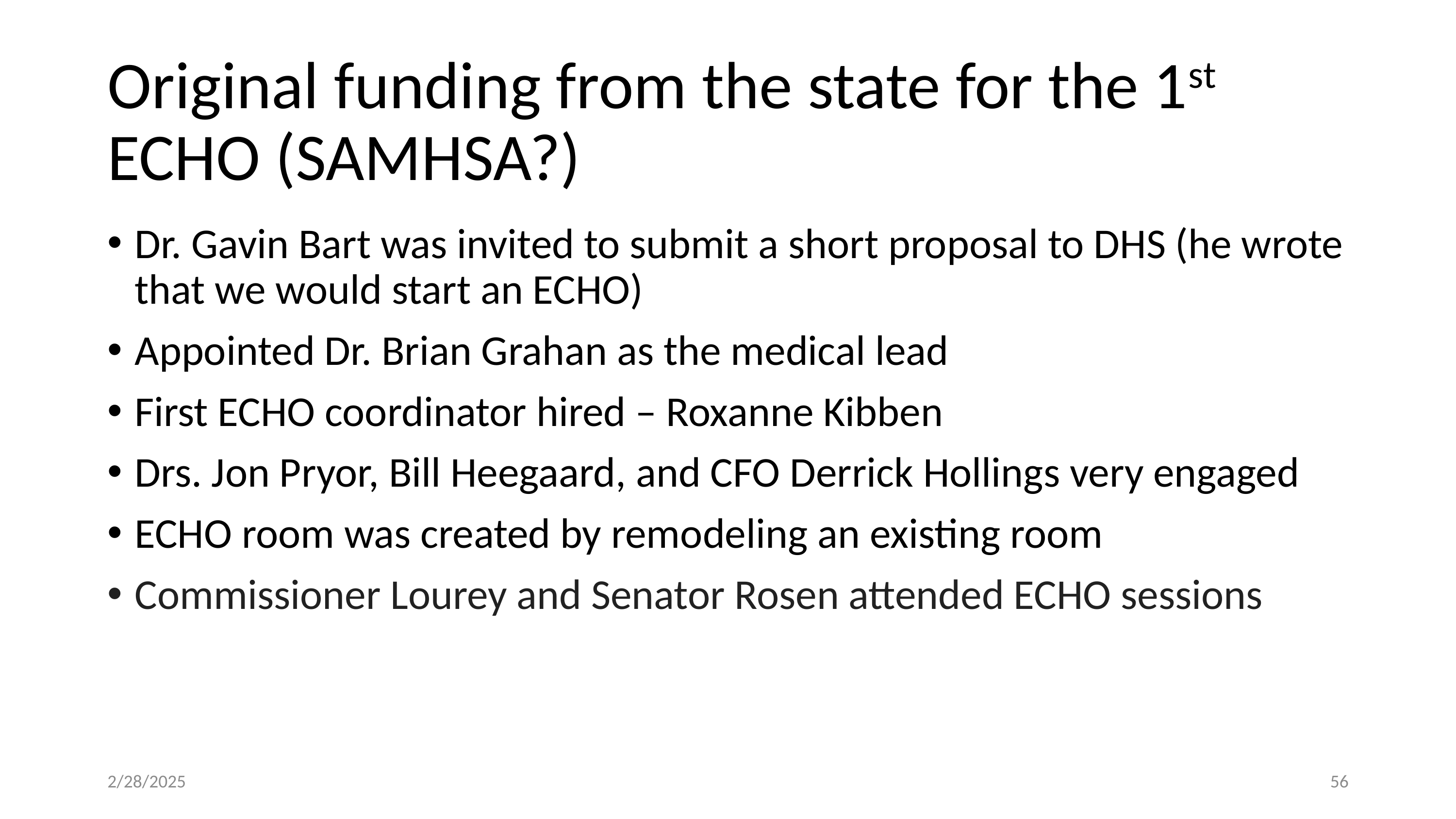

# Original funding from the state for the 1st ECHO (SAMHSA?)
Dr. Gavin Bart was invited to submit a short proposal to DHS (he wrote that we would start an ECHO)
Appointed Dr. Brian Grahan as the medical lead
First ECHO coordinator hired – Roxanne Kibben
Drs. Jon Pryor, Bill Heegaard, and CFO Derrick Hollings very engaged
ECHO room was created by remodeling an existing room
Commissioner Lourey and Senator Rosen attended ECHO sessions
2/28/2025
56